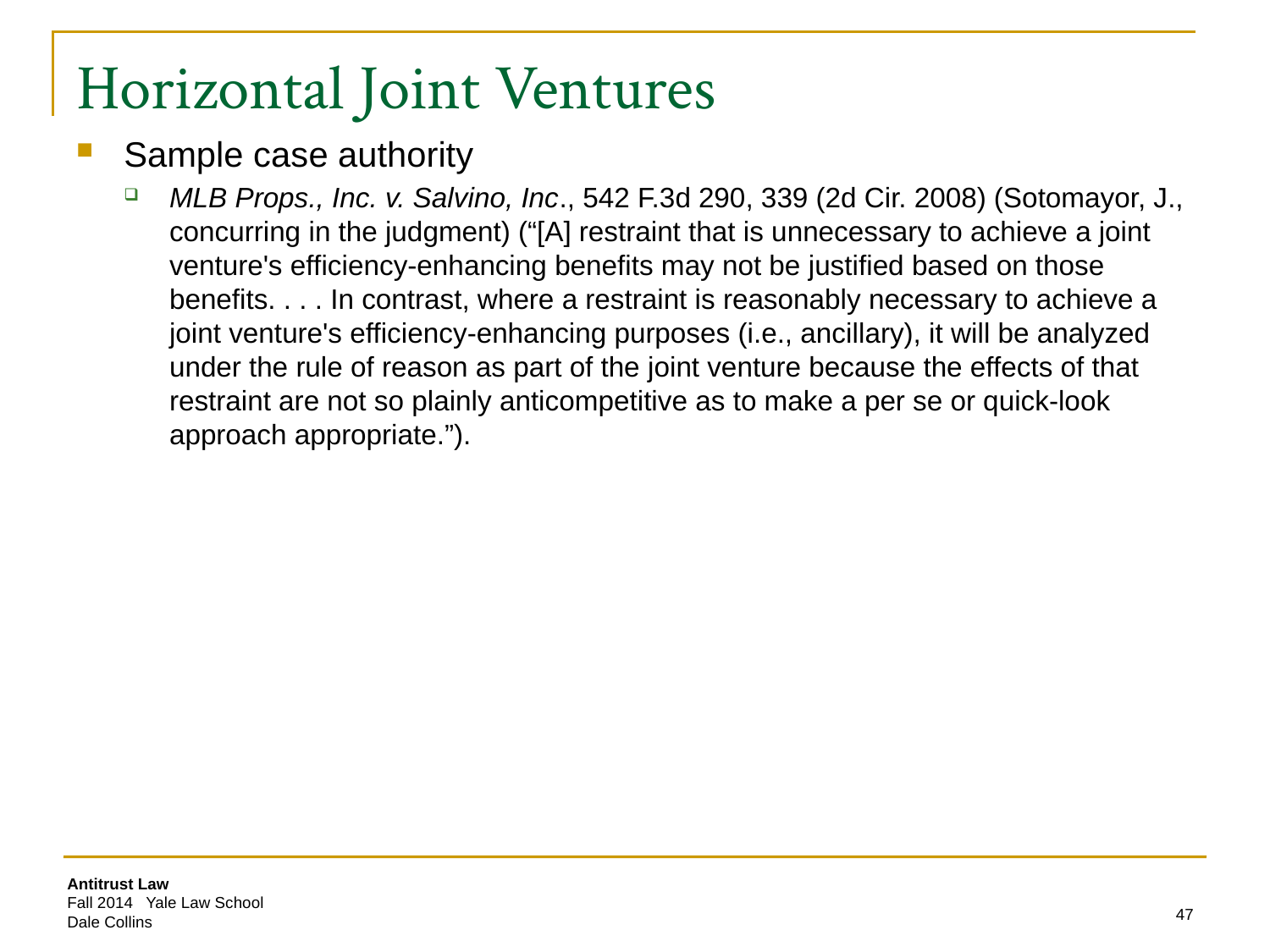

# Horizontal Joint Ventures
Sample case authority
MLB Props., Inc. v. Salvino, Inc., 542 F.3d 290, 339 (2d Cir. 2008) (Sotomayor, J., concurring in the judgment) (“[A] restraint that is unnecessary to achieve a joint venture's efficiency-enhancing benefits may not be justified based on those benefits. . . . In contrast, where a restraint is reasonably necessary to achieve a joint venture's efficiency-enhancing purposes (i.e., ancillary), it will be analyzed under the rule of reason as part of the joint venture because the effects of that restraint are not so plainly anticompetitive as to make a per se or quick-look approach appropriate.”).
47